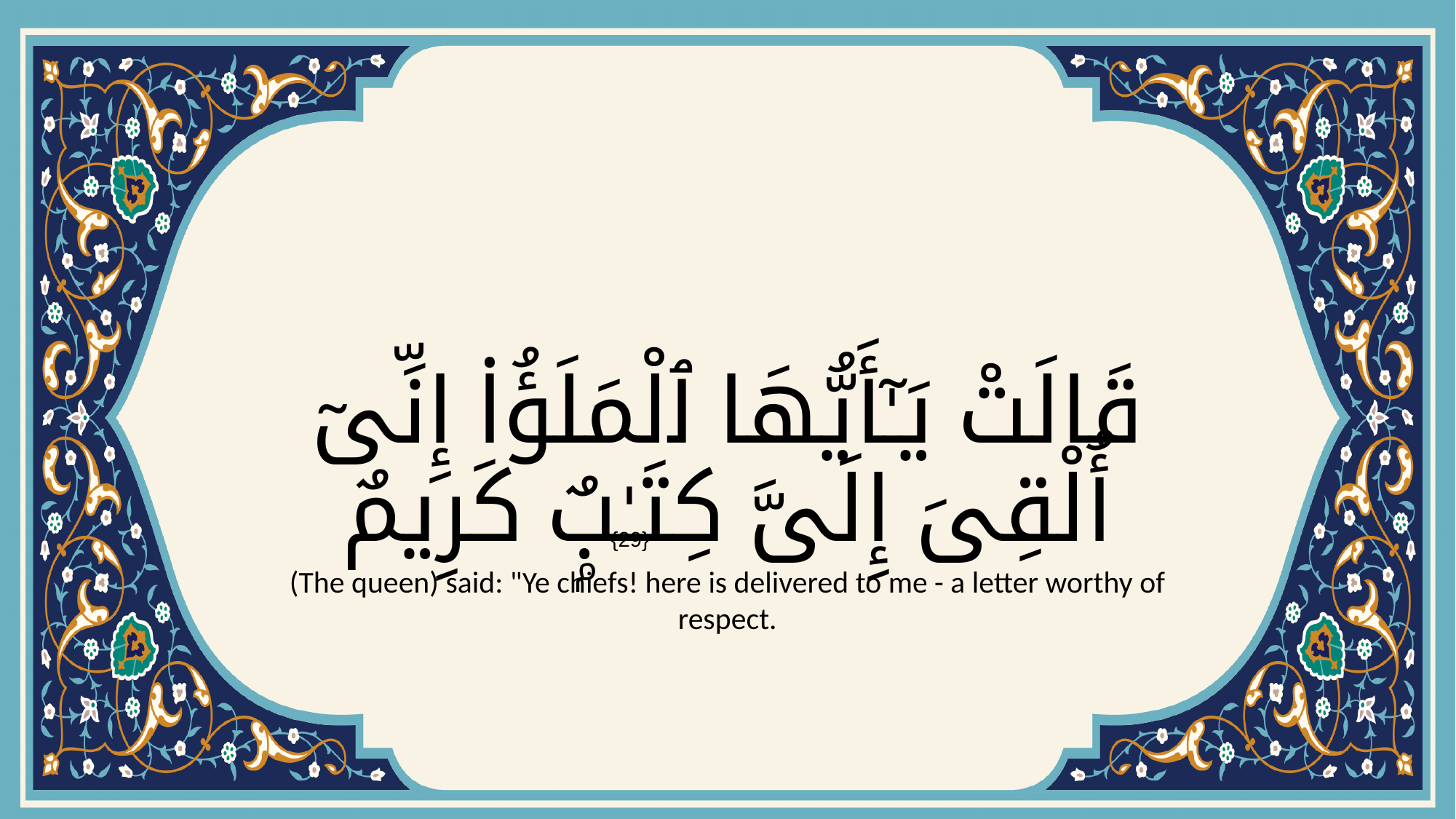

# قَالَتْ يَـٰٓأَيُّهَا ٱلْمَلَؤُا۟ إِنِّىٓ أُلْقِىَ إِلَىَّ كِتَـٰبٌۭ كَرِيمٌ
{29}
(The queen) said: "Ye chiefs! here is delivered to me - a letter worthy of respect.